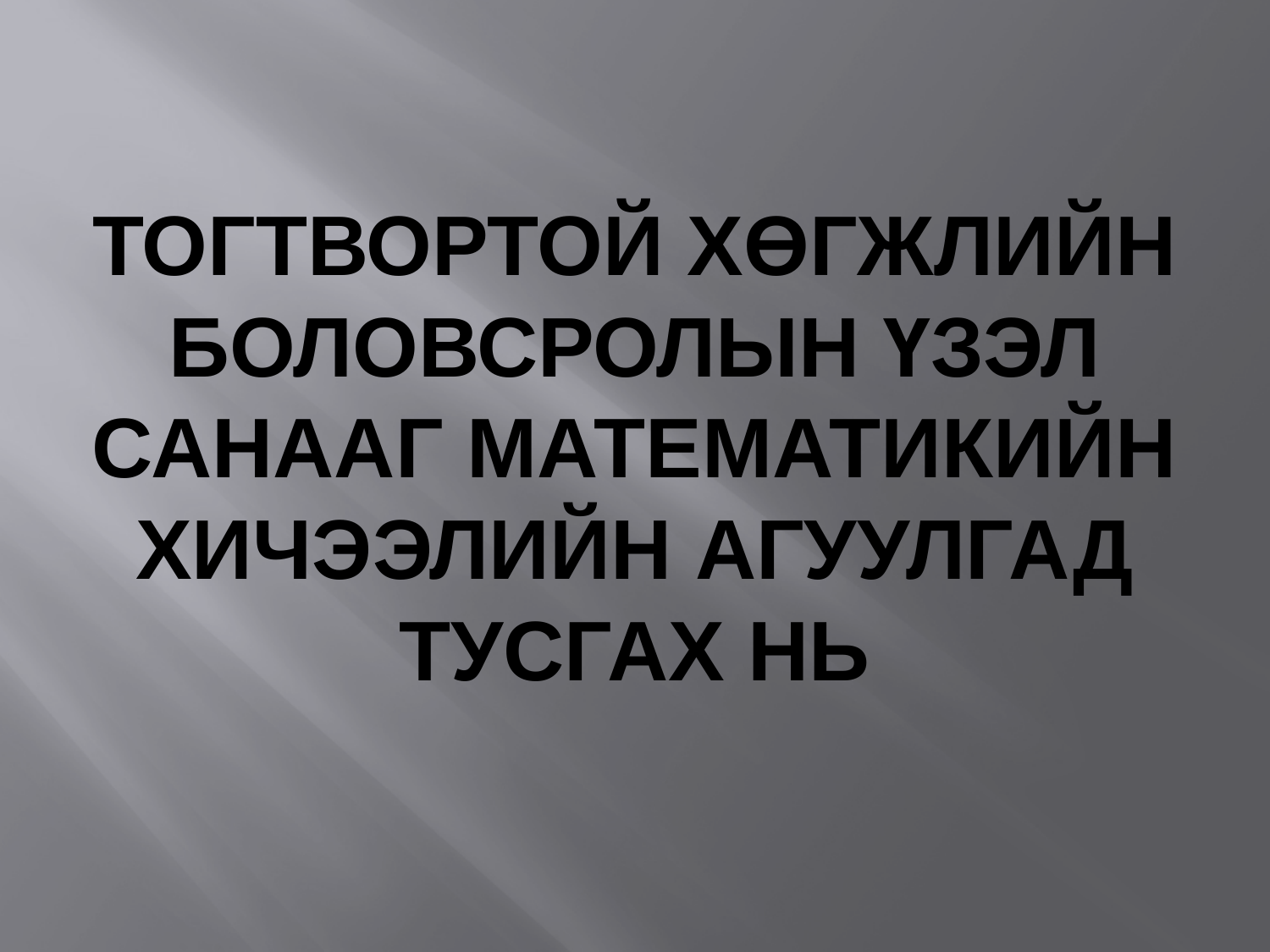

# Тогтвортой хөгжлийн боловсролын ҮЗЭЛ САНААГ Математикийн хичээлИЙН АГУУЛГАД тусгах нь